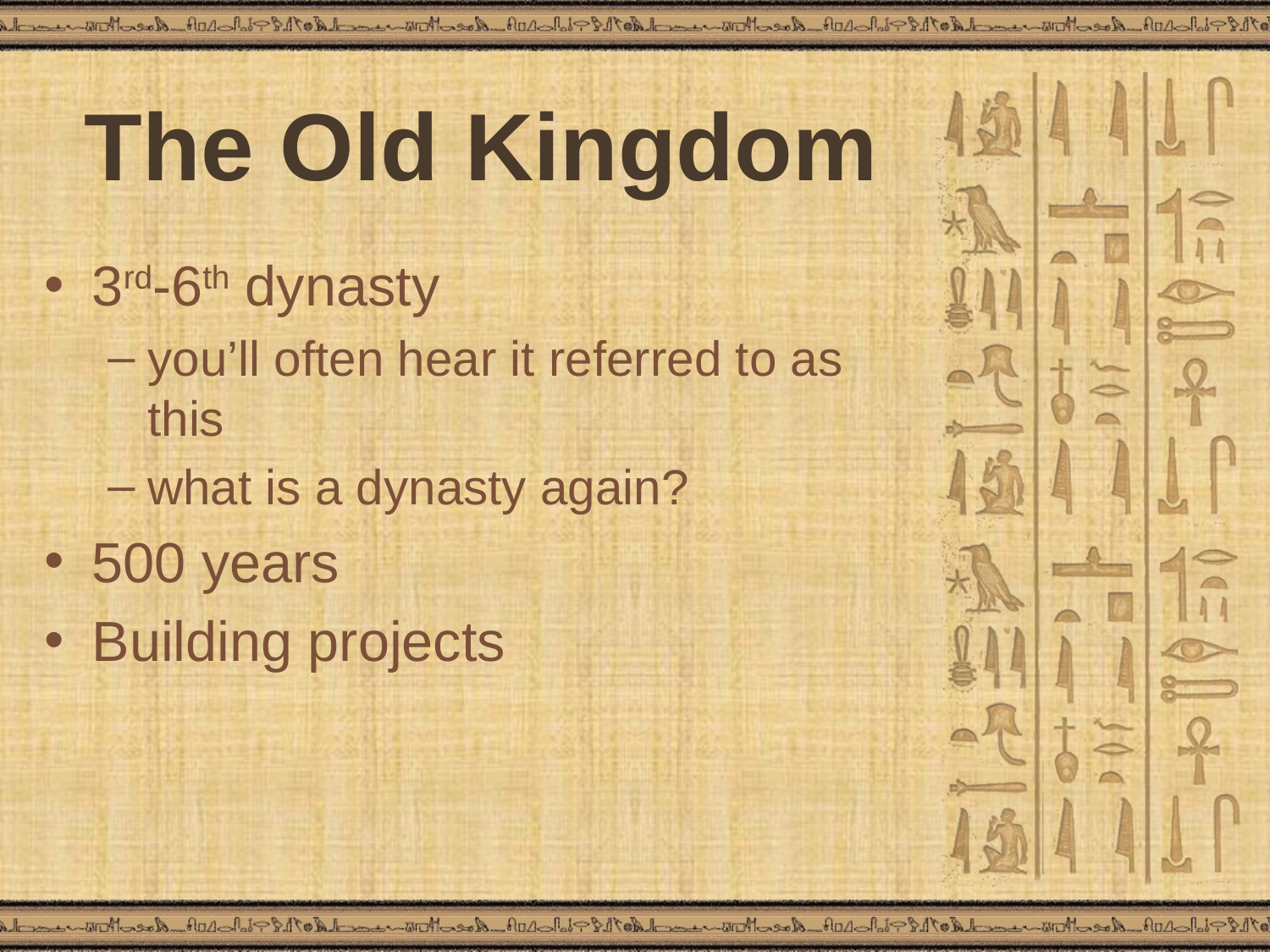

# The Old Kingdom
3rd-6th dynasty
you’ll often hear it referred to as this
what is a dynasty again?
500 years
Building projects